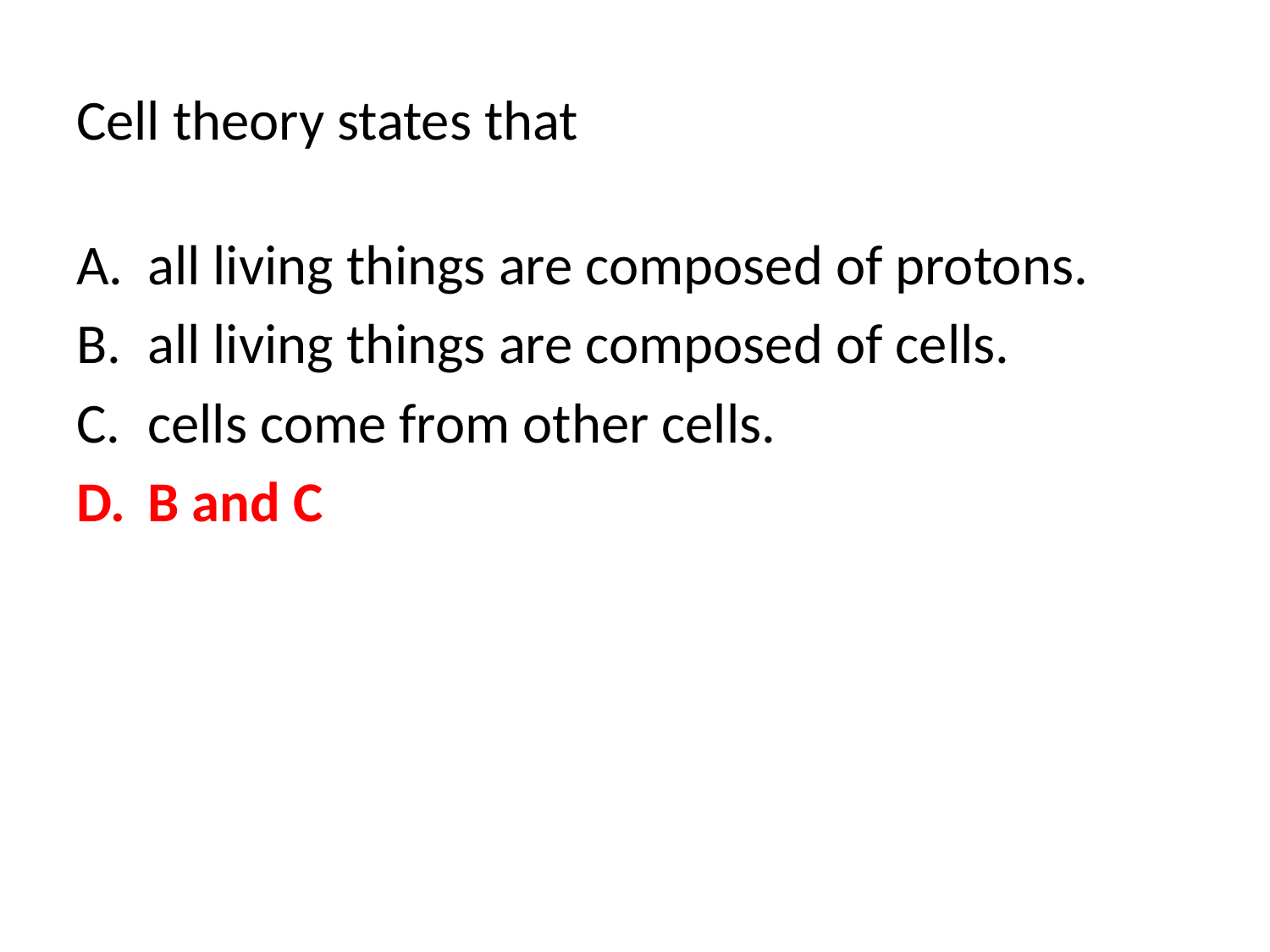

# Cell theory states that
all living things are composed of protons.
all living things are composed of cells.
cells come from other cells.
B and C